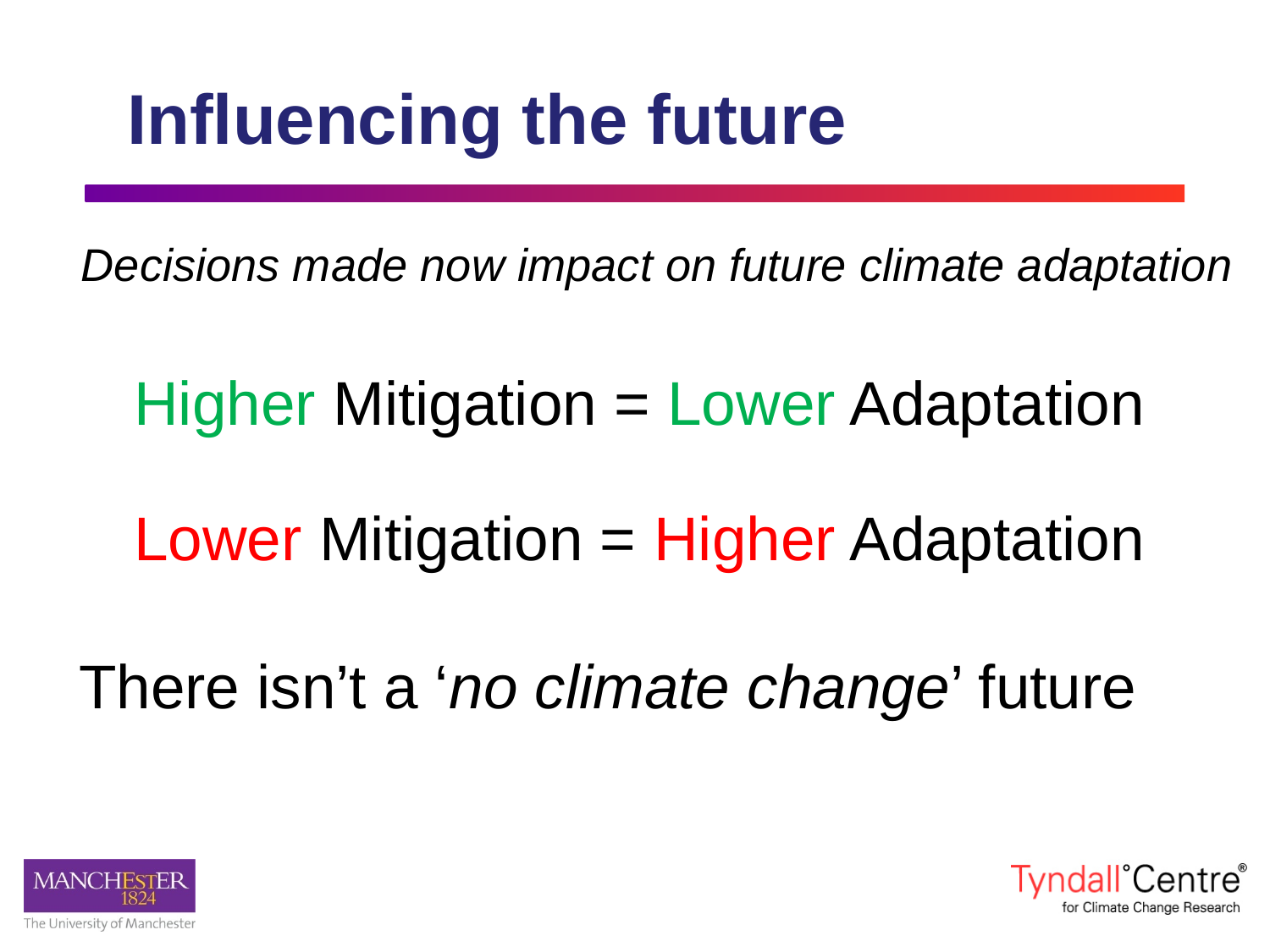

Influencing the future
	Decisions made now impact on future climate adaptation

	Higher Mitigation = Lower Adaptation
	Lower Mitigation = Higher Adaptation

There isn’t a ‘no climate change’ future